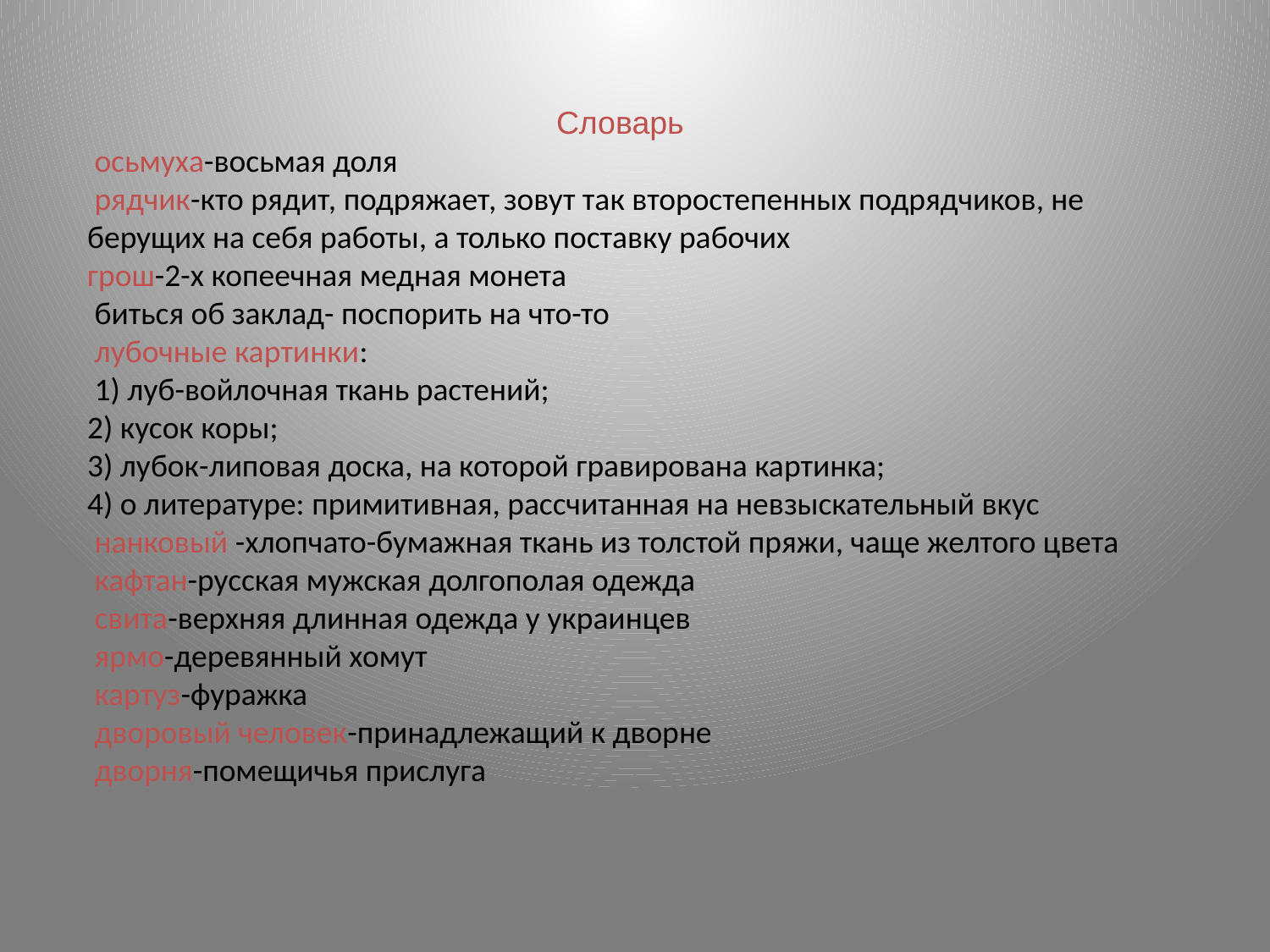

Словарь
 осьмуха-восьмая доля
 рядчик-кто рядит, подряжает, зовут так второстепенных подрядчиков, не берущих на себя работы, а только поставку рабочих
грош-2-х копеечная медная монета
 биться об заклад- поспорить на что-то
 лубочные картинки:
 1) луб-войлочная ткань растений;
2) кусок коры;
3) лубок-липовая доска, на которой гравирована картинка;
4) о литературе: примитивная, рассчитанная на невзыскательный вкус
 нанковый -хлопчато-бумажная ткань из толстой пряжи, чаще желтого цвета
 кафтан-русская мужская долгополая одежда
 свита-верхняя длинная одежда у украинцев
 ярмо-деревянный хомут
 картуз-фуражка
 дворовый человек-принадлежащий к дворне
 дворня-помещичья прислуга